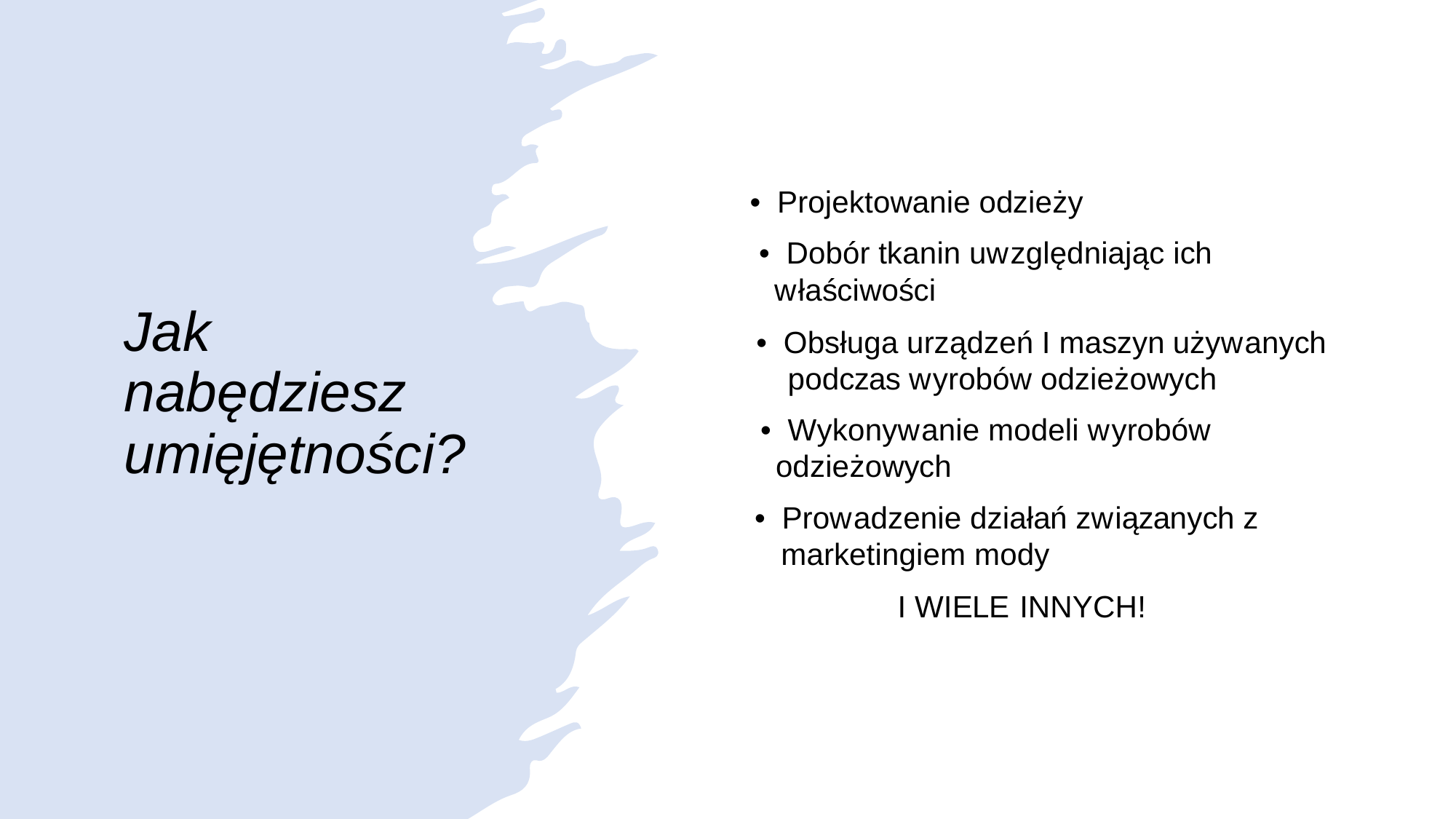

•Projektowanie odzieży
•Dobór tkanin uwzględniając ich
właściwości
Jak
nabędziesz
umięjętności?
•Obsługa urządzeń I maszyn używanych
podczas wyrobów odzieżowych
•Wykonywanie modeli wyrobów
odzieżowych
•Prowadzenie działań związanych z
marketingiem mody
I WIELE INNYCH!